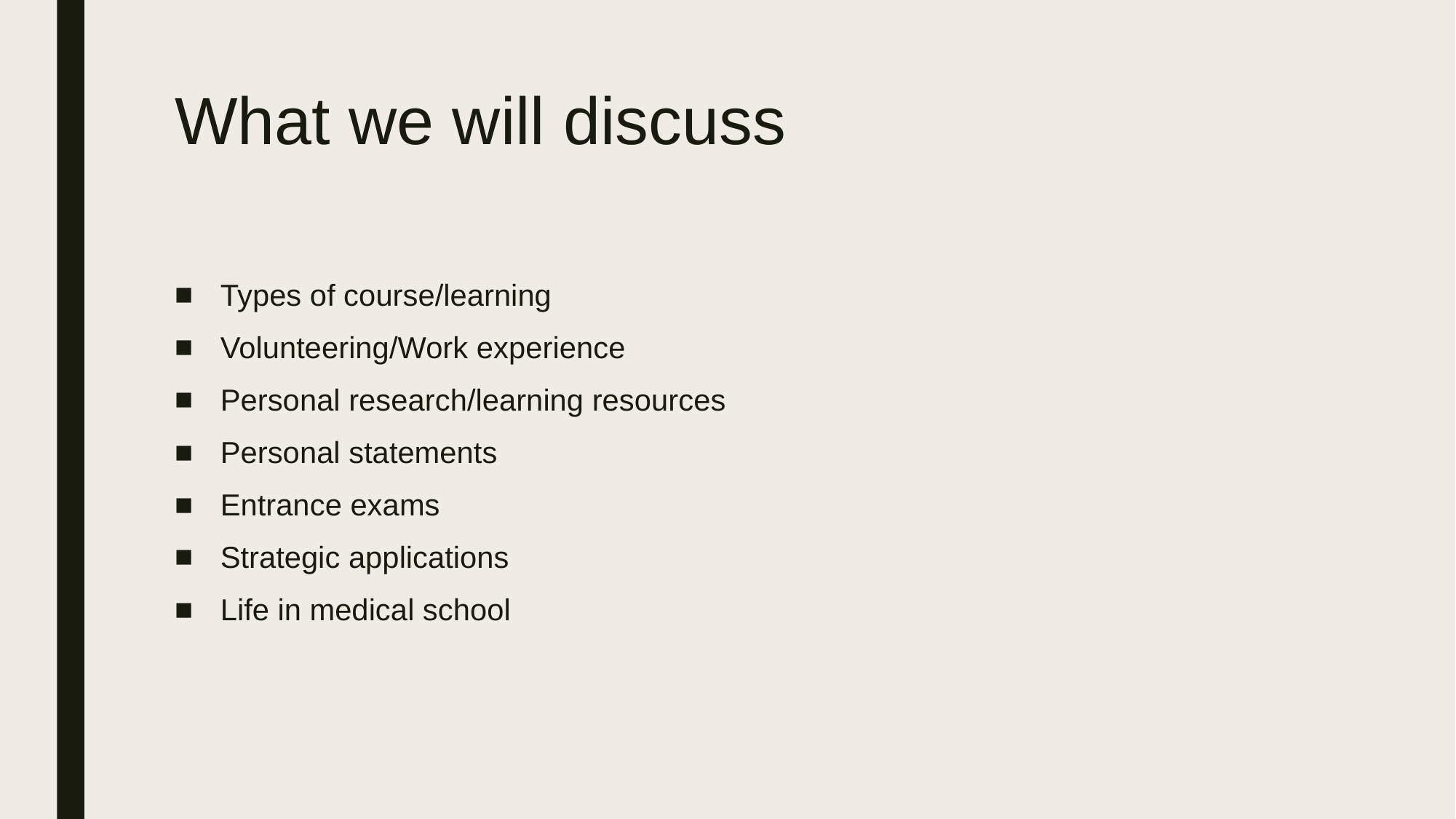

# What we will discuss
Types of course/learning
Volunteering/Work experience
Personal research/learning resources
Personal statements
Entrance exams
Strategic applications
Life in medical school